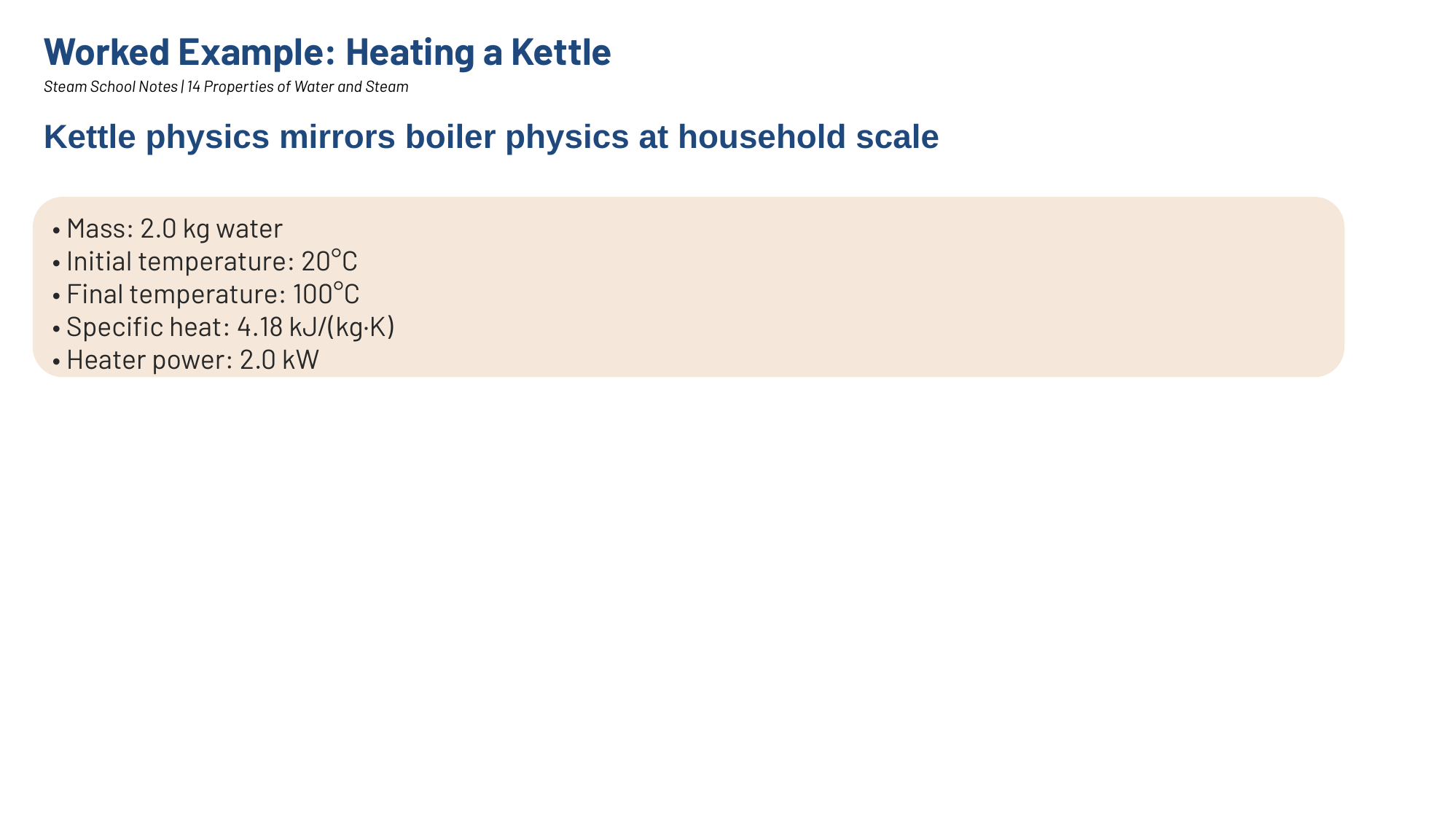

Worked Example: Heating a Kettle
Steam School Notes | 14 Properties of Water and Steam
Kettle physics mirrors boiler physics at household scale
• Mass: 2.0 kg water
• Initial temperature: 20°C
• Final temperature: 100°C
• Specific heat: 4.18 kJ/(kg·K)
• Heater power: 2.0 kW